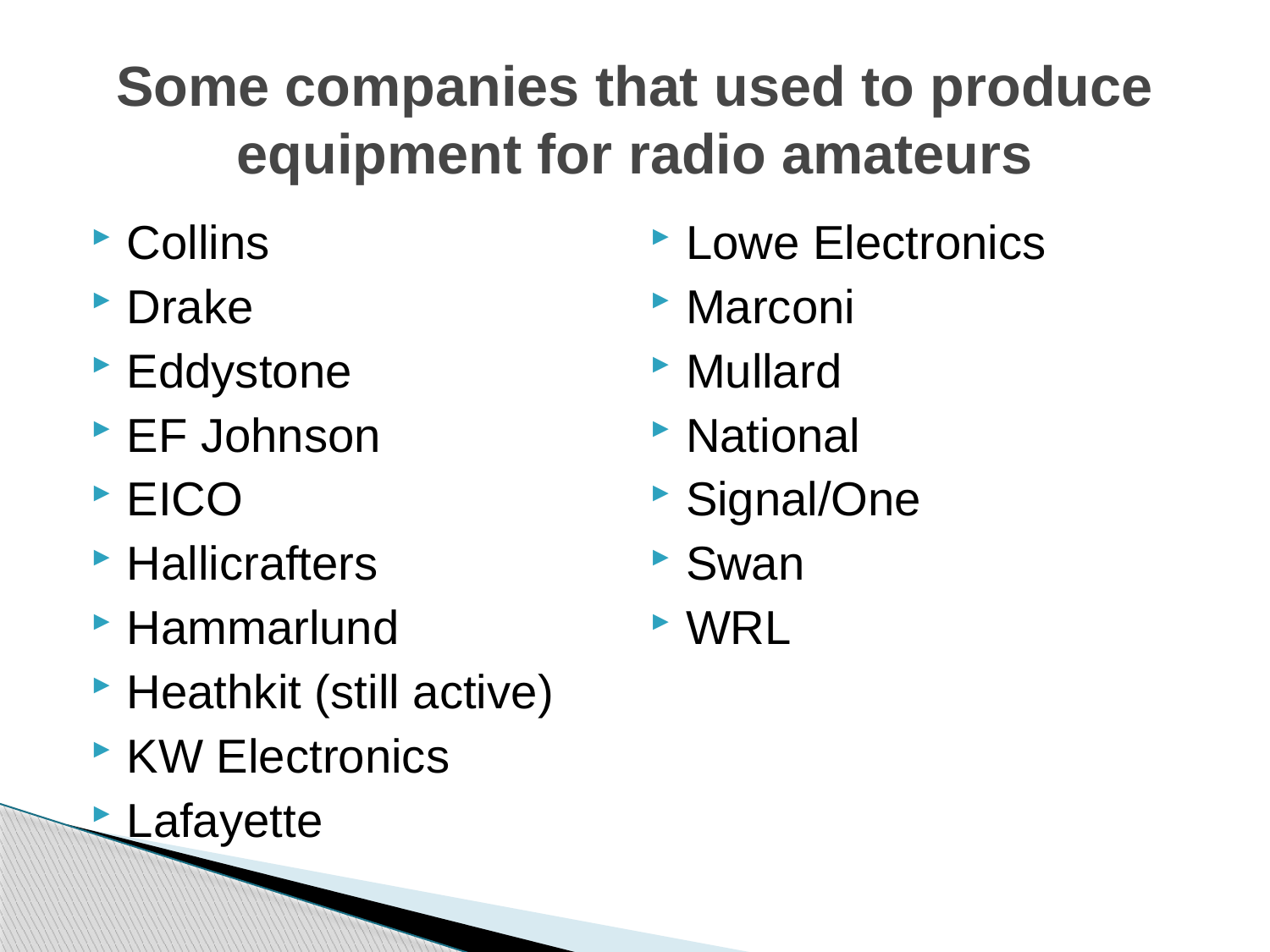

# Some companies that used to produce equipment for radio amateurs
Collins
Drake
Eddystone
EF Johnson
EICO
Hallicrafters
Hammarlund
Heathkit (still active)
KW Electronics
Lafayette
Lowe Electronics
Marconi
Mullard
National
Signal/One
Swan
WRL